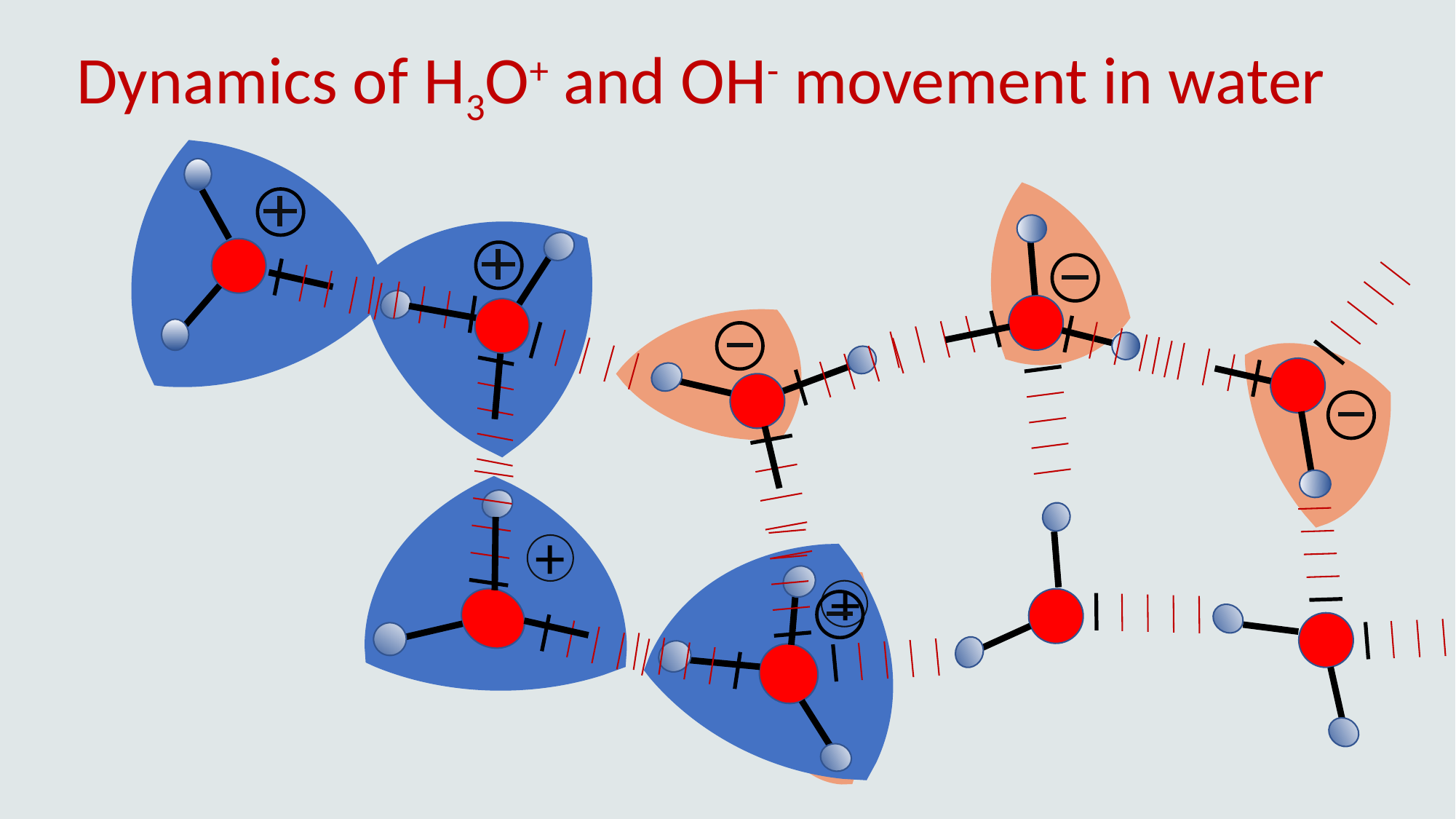

# Dynamics of H3O+ and OH- movement in water

+

+